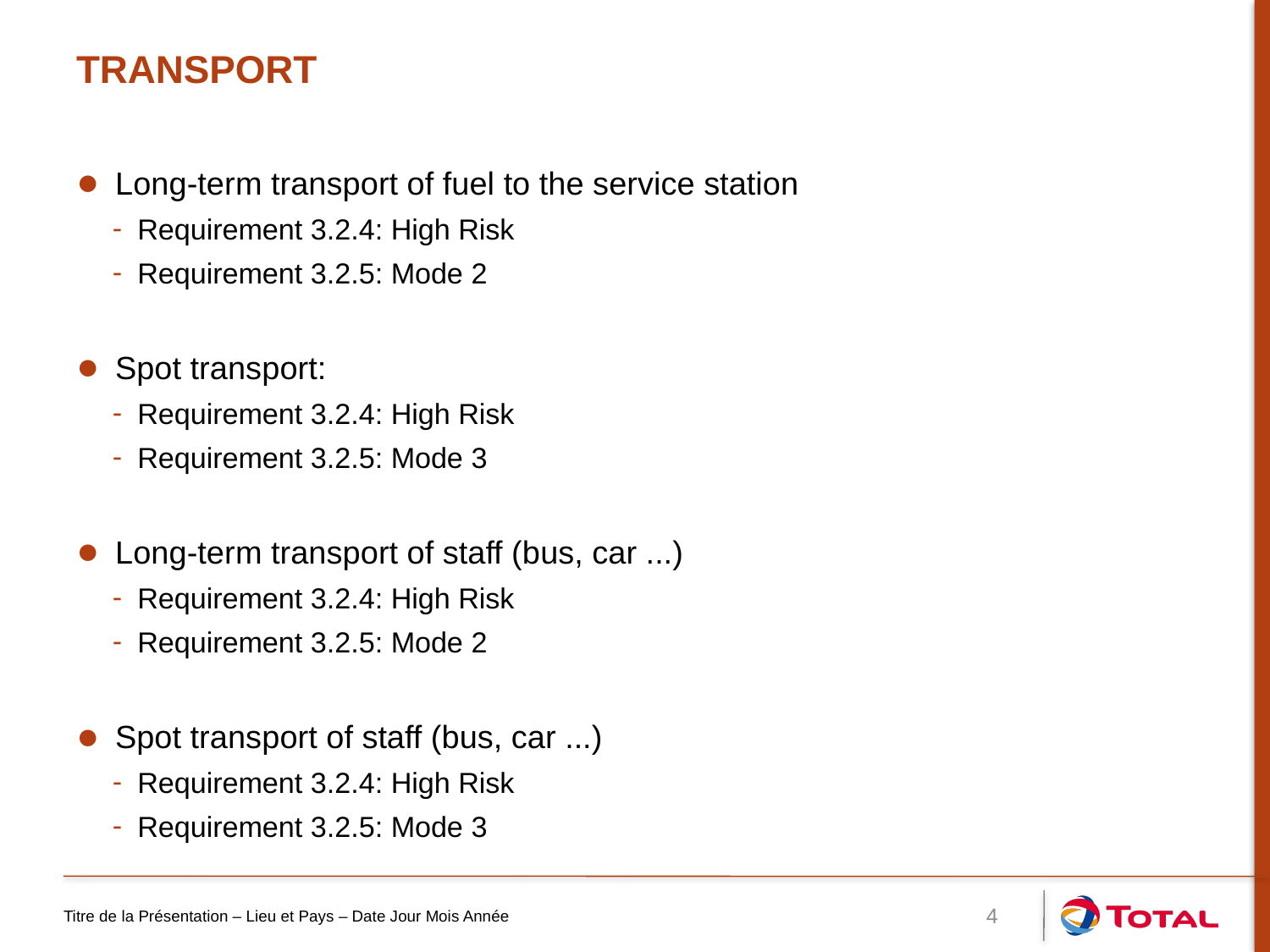

# Transport
Long-term transport of fuel to the service station
Requirement 3.2.4: High Risk
Requirement 3.2.5: Mode 2

Spot transport:
Requirement 3.2.4: High Risk
Requirement 3.2.5: Mode 3

Long-term transport of staff (bus, car ...)
Requirement 3.2.4: High Risk
Requirement 3.2.5: Mode 2

Spot transport of staff (bus, car ...)
Requirement 3.2.4: High Risk
Requirement 3.2.5: Mode 3
Titre de la Présentation – Lieu et Pays – Date Jour Mois Année
4